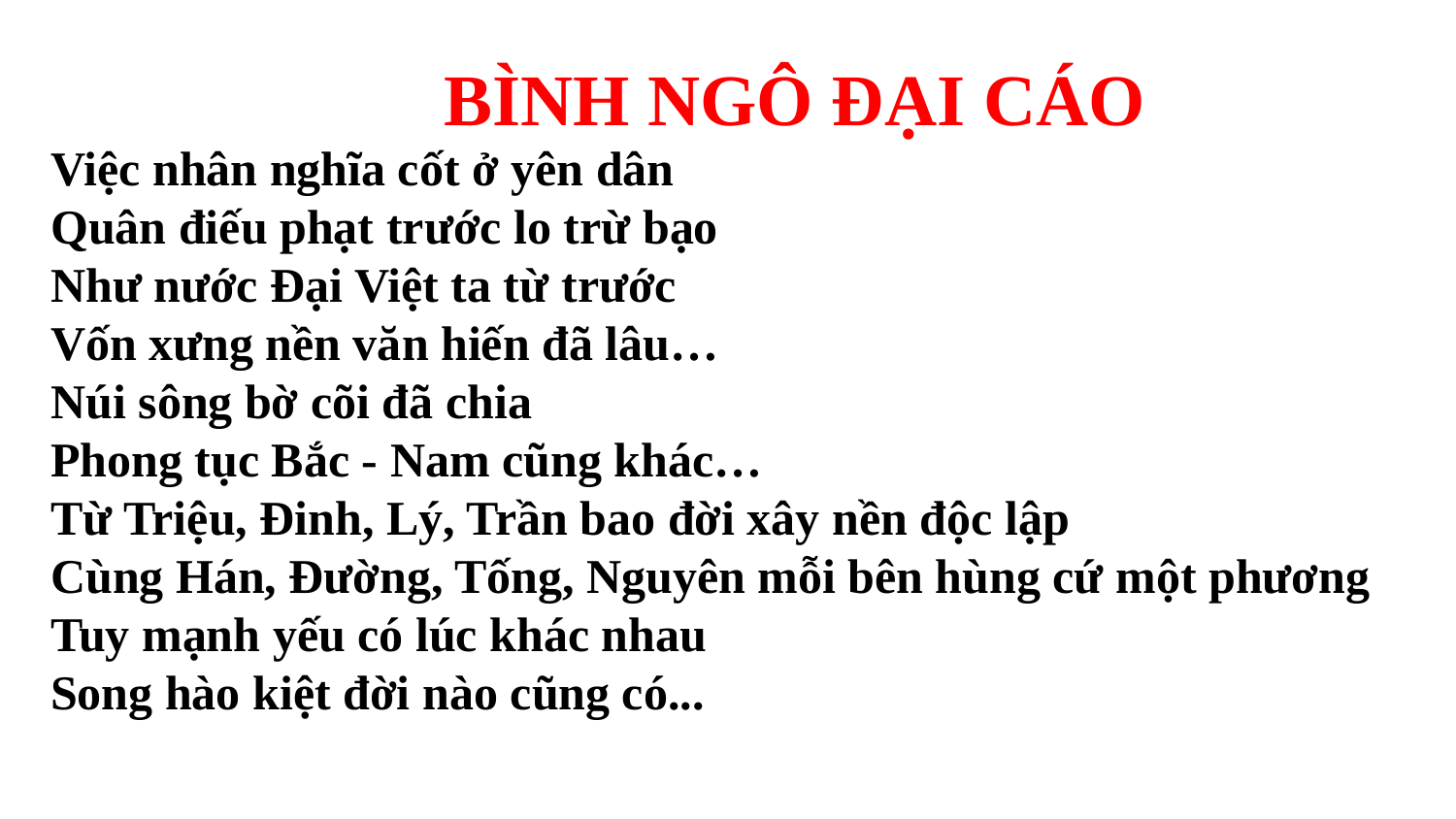

BÌNH NGÔ ĐẠI CÁO
Việc nhân nghĩa cốt ở yên dân
Quân điếu phạt trước lo trừ bạo
Như nước Đại Việt ta từ trước
Vốn xưng nền văn hiến đã lâu…
Núi sông bờ cõi đã chia
Phong tục Bắc - Nam cũng khác…
Từ Triệu, Đinh, Lý, Trần bao đời xây nền độc lập
Cùng Hán, Đường, Tống, Nguyên mỗi bên hùng cứ một phương
Tuy mạnh yếu có lúc khác nhau
Song hào kiệt đời nào cũng có...